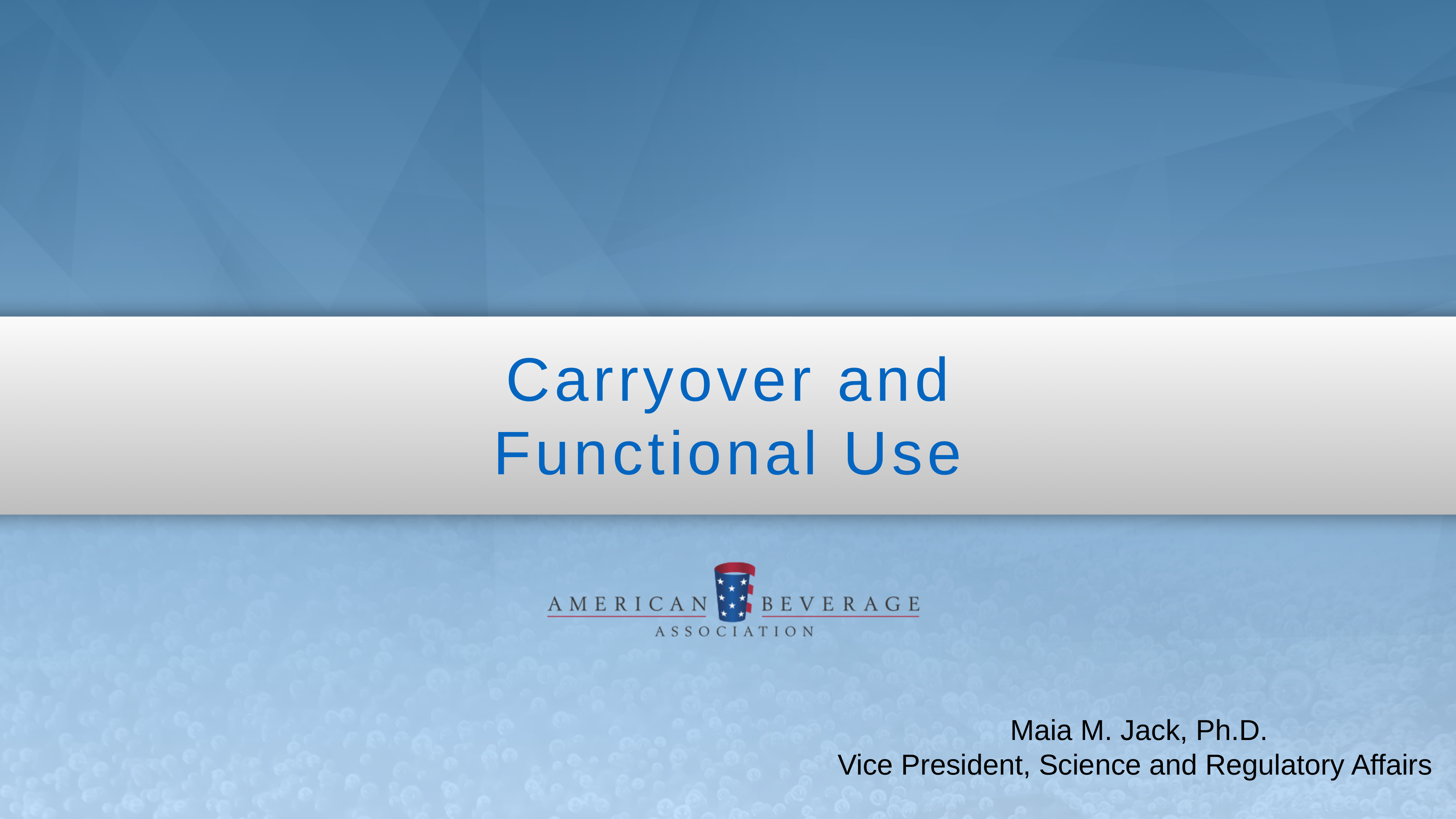

Carryover and
Functional Use
Maia M. Jack, Ph.D.
Vice President, Science and Regulatory Affairs